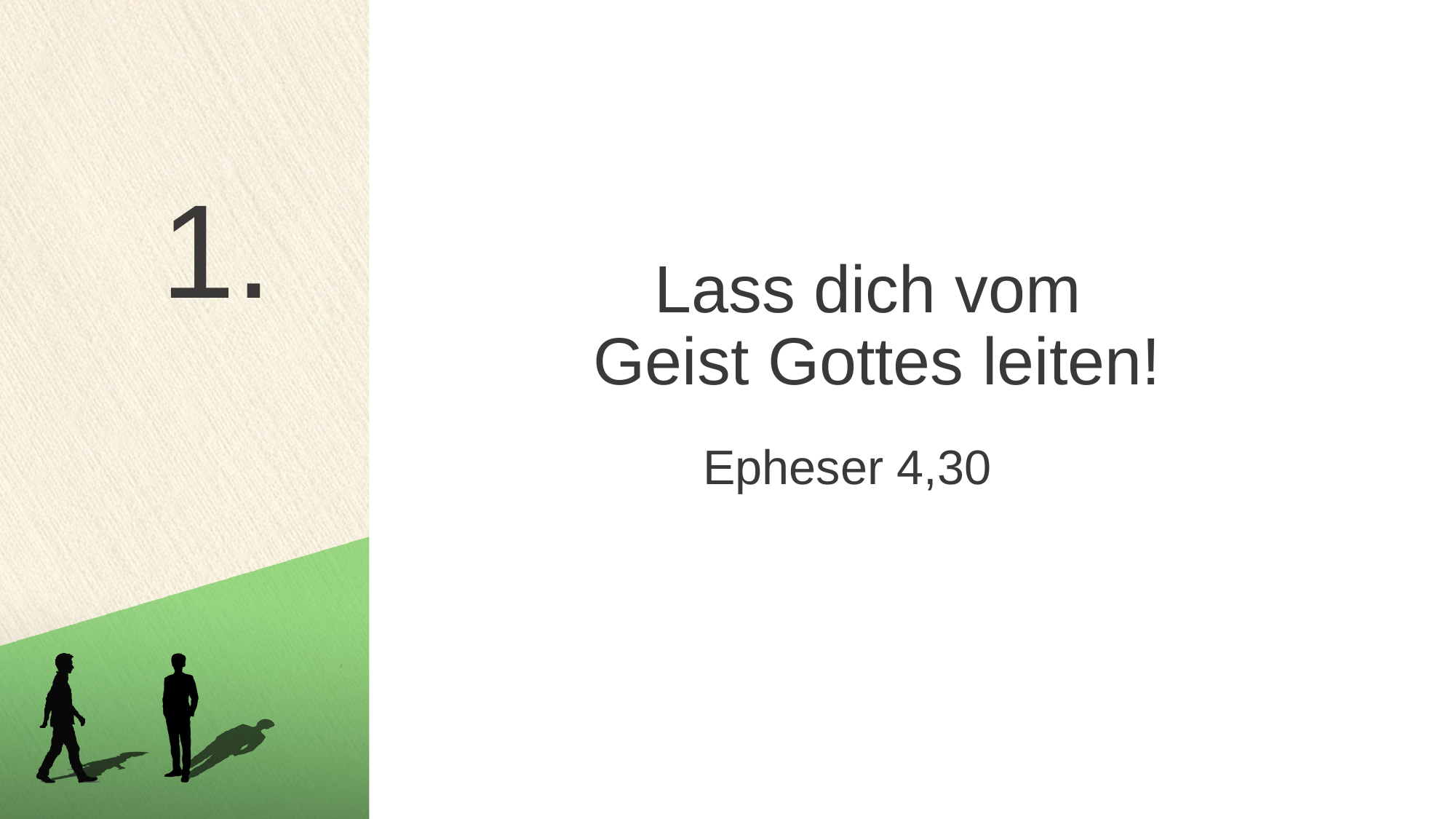

1.
# Lass dich vom Geist Gottes leiten!
Epheser 4,30